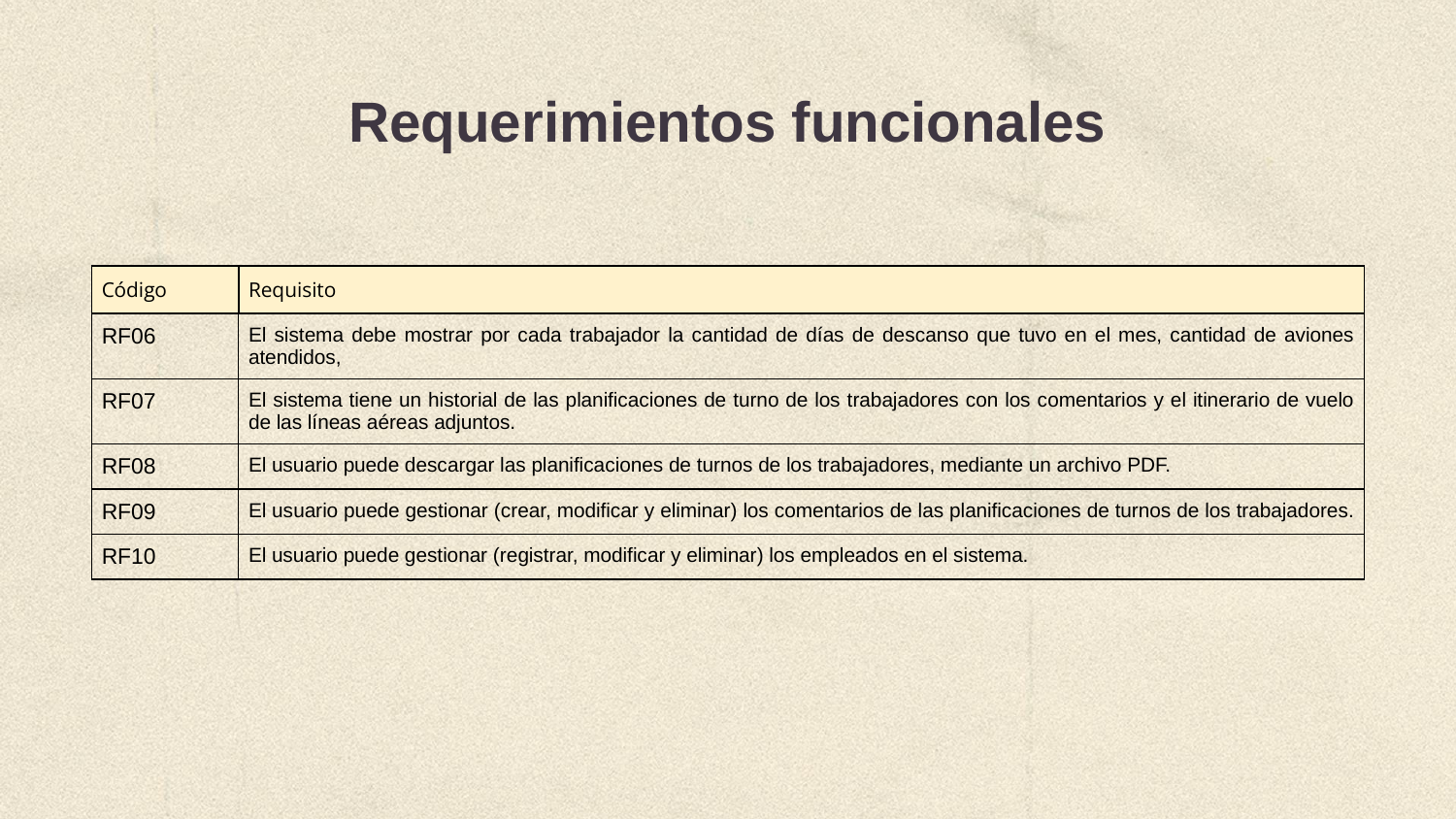

# Requerimientos funcionales
| Código | Requisito |
| --- | --- |
| RF06 | El sistema debe mostrar por cada trabajador la cantidad de días de descanso que tuvo en el mes, cantidad de aviones atendidos, |
| RF07 | El sistema tiene un historial de las planificaciones de turno de los trabajadores con los comentarios y el itinerario de vuelo de las líneas aéreas adjuntos. |
| RF08 | El usuario puede descargar las planificaciones de turnos de los trabajadores, mediante un archivo PDF. |
| RF09 | El usuario puede gestionar (crear, modificar y eliminar) los comentarios de las planificaciones de turnos de los trabajadores. |
| RF10 | El usuario puede gestionar (registrar, modificar y eliminar) los empleados en el sistema. |